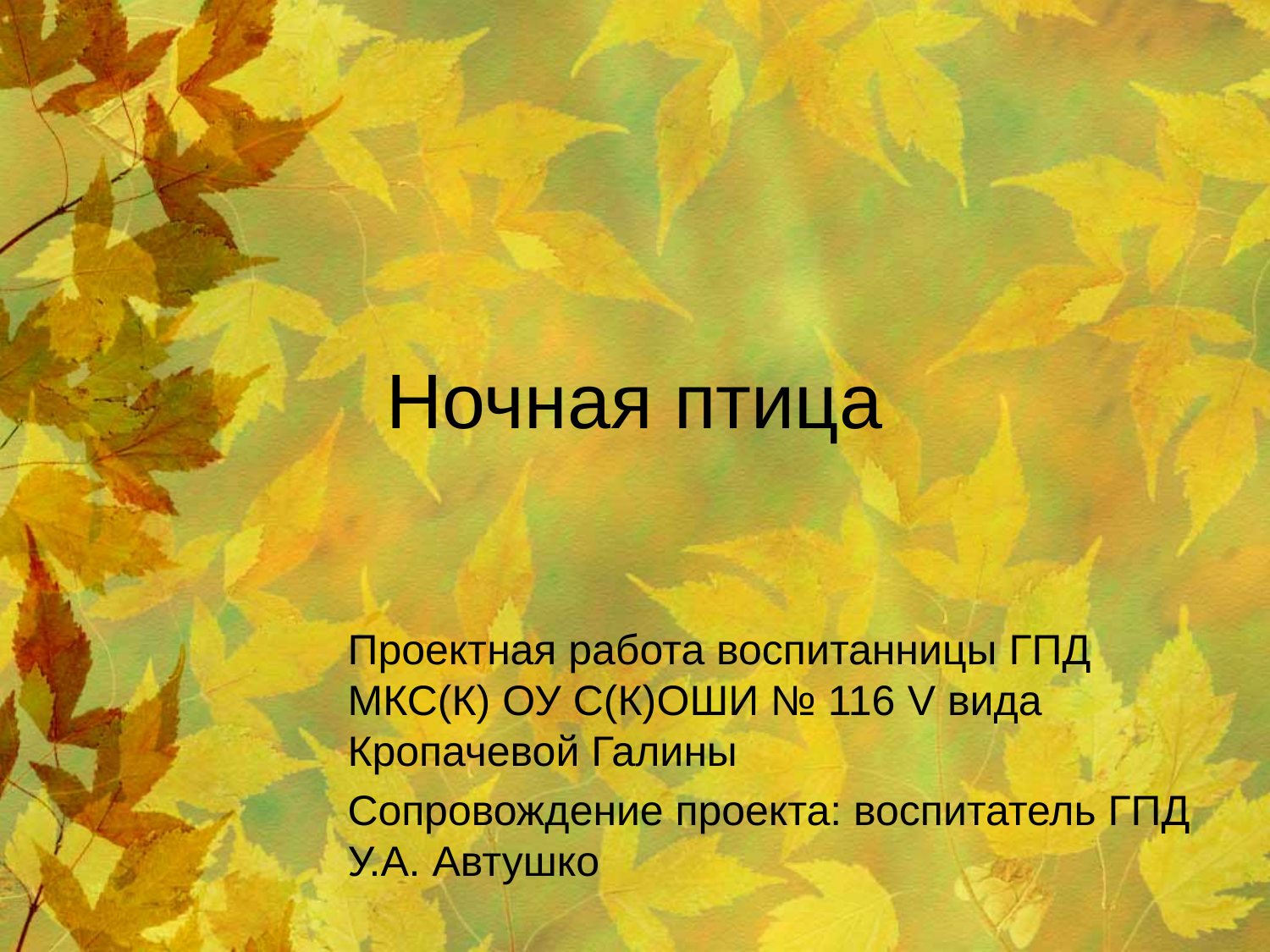

# Ночная птица
Проектная работа воспитанницы ГПД МКС(К) ОУ С(К)ОШИ № 116 V вида Кропачевой Галины
Сопровождение проекта: воспитатель ГПД У.А. Автушко